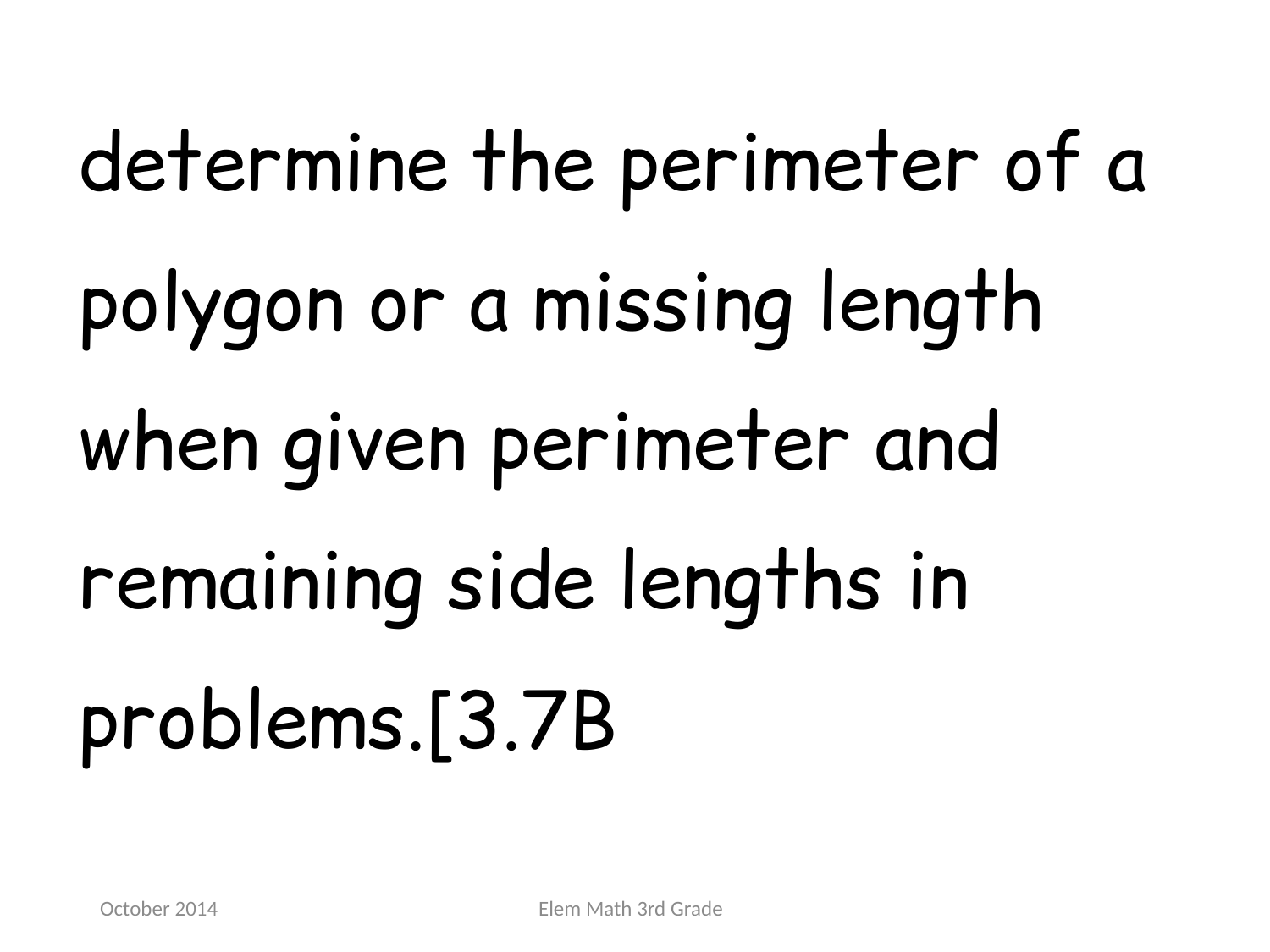

determine the perimeter of a polygon or a missing length when given perimeter and remaining side lengths in problems.[3.7B
October 2014
Elem Math 3rd Grade